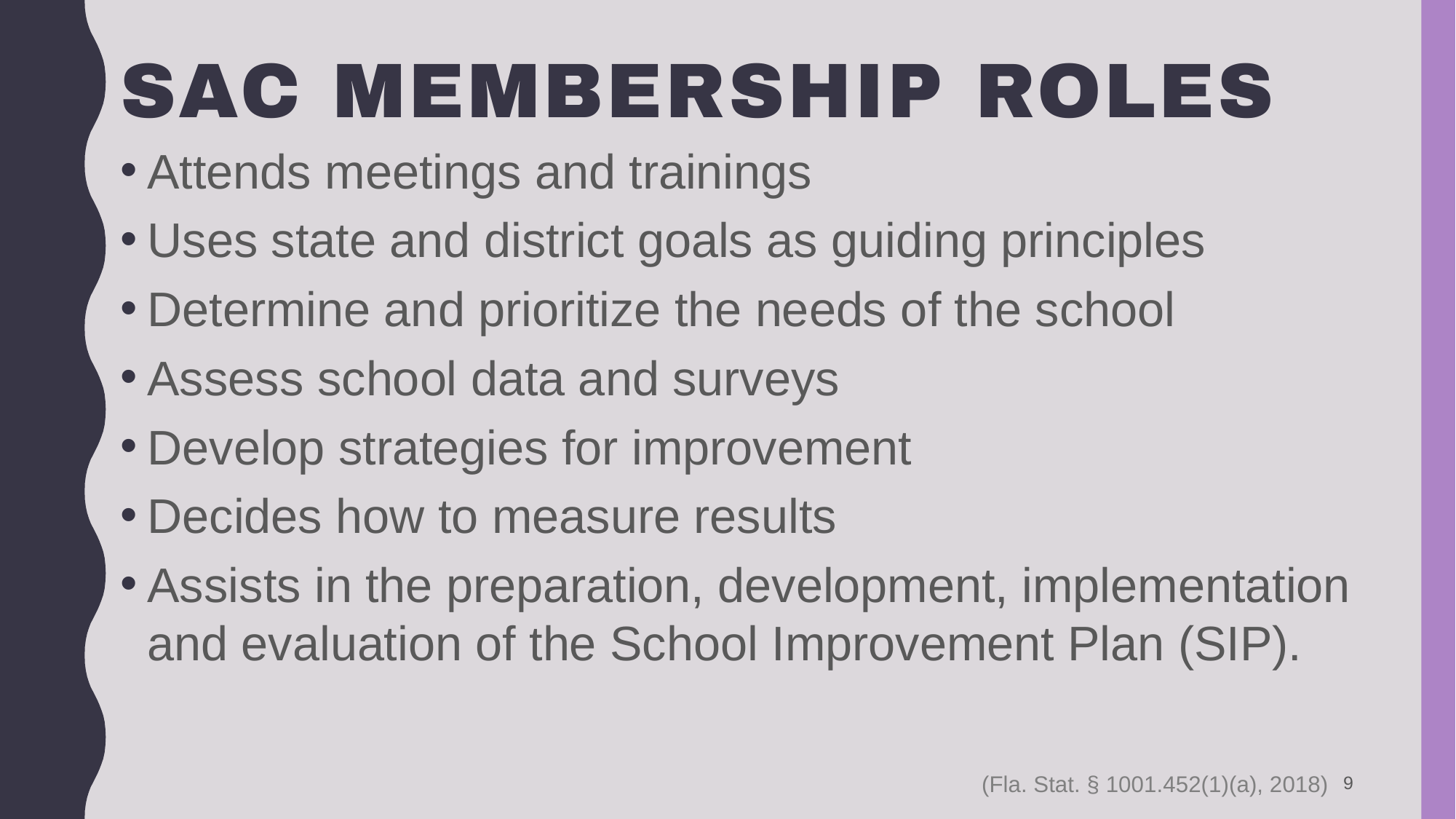

# SAC Membership Roles
Attends meetings and trainings
Uses state and district goals as guiding principles
Determine and prioritize the needs of the school
Assess school data and surveys
Develop strategies for improvement
Decides how to measure results
Assists in the preparation, development, implementation and evaluation of the School Improvement Plan (SIP).
9
(Fla. Stat. § 1001.452(1)(a), 2018)